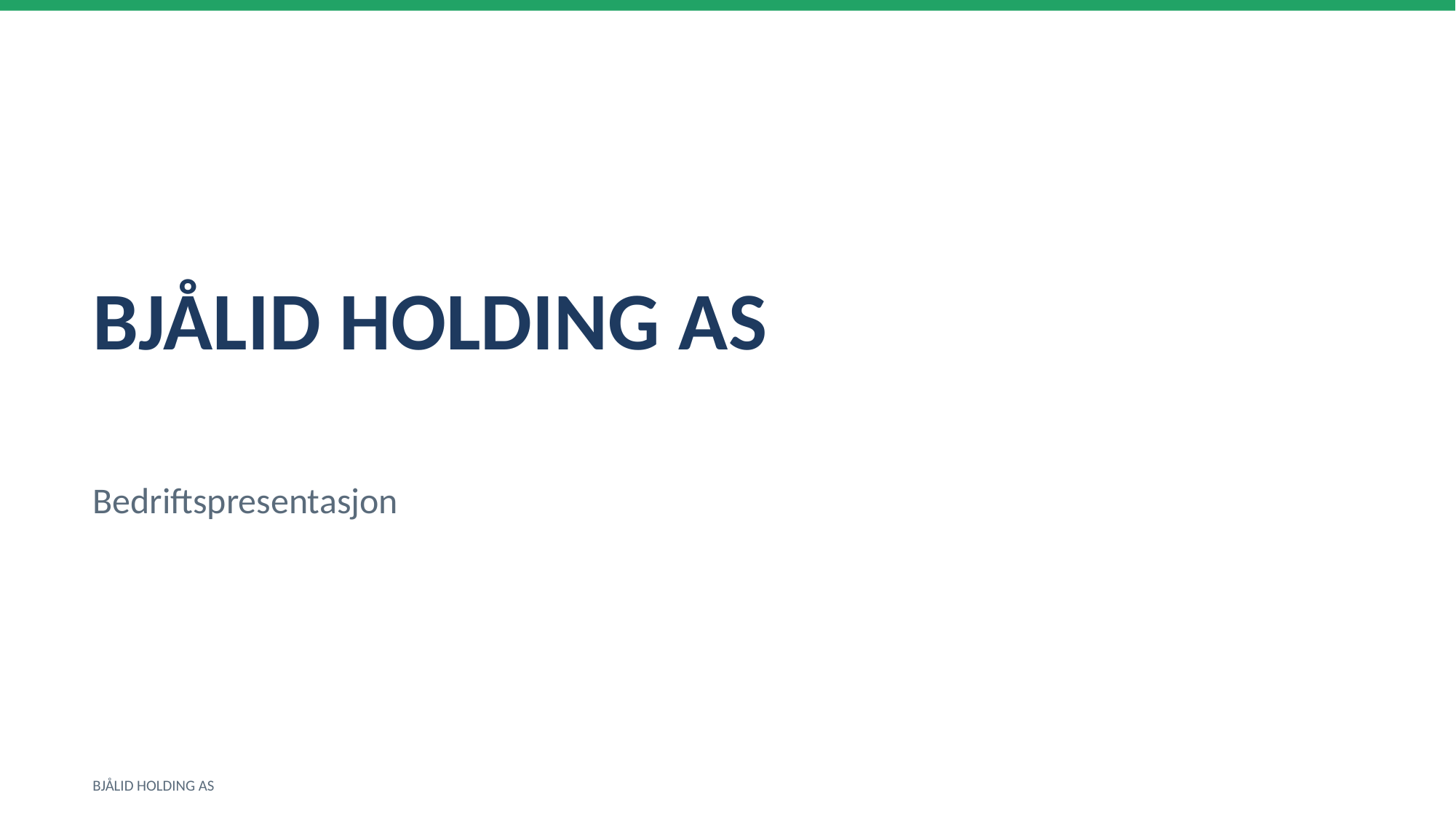

BJÅLID HOLDING AS
Bedriftspresentasjon
BJÅLID HOLDING AS